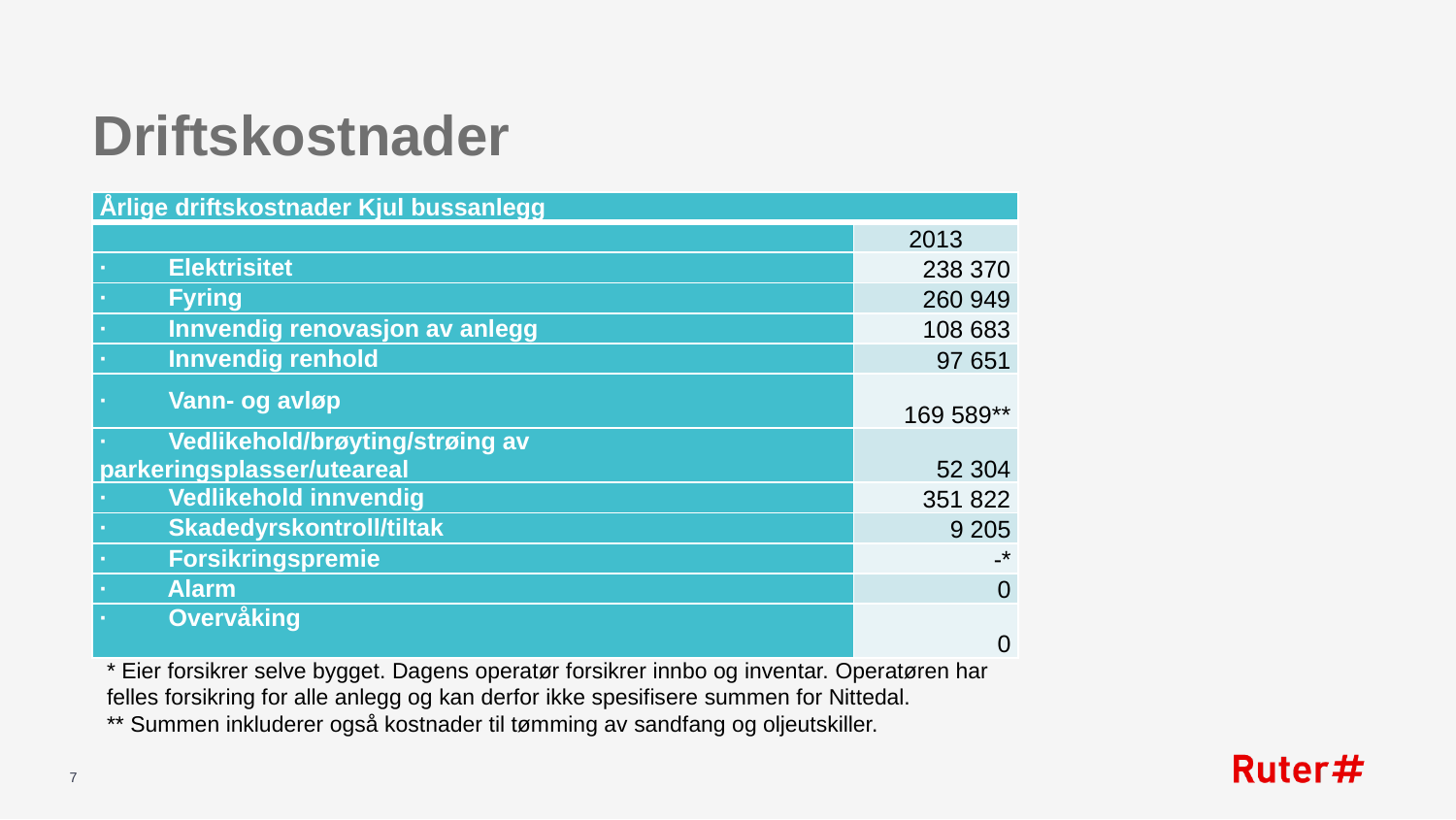

# Driftskostnader
| Årlige driftskostnader Kjul bussanlegg |  |
| --- | --- |
|  | 2013 |
| ·         Elektrisitet | 238 370 |
| ·         Fyring | 260 949 |
| ·         Innvendig renovasjon av anlegg | 108 683 |
| ·         Innvendig renhold | 97 651 |
| ·         Vann- og avløp | 169 589\*\* |
| ·         Vedlikehold/brøyting/strøing av parkeringsplasser/uteareal | 52 304 |
| ·         Vedlikehold innvendig | 351 822 |
| ·         Skadedyrskontroll/tiltak | 9 205 |
| ·         Forsikringspremie | -\* |
| ·         Alarm | 0 |
| ·         Overvåking | 0 |
* Eier forsikrer selve bygget. Dagens operatør forsikrer innbo og inventar. Operatøren har felles forsikring for alle anlegg og kan derfor ikke spesifisere summen for Nittedal.
** Summen inkluderer også kostnader til tømming av sandfang og oljeutskiller.
7